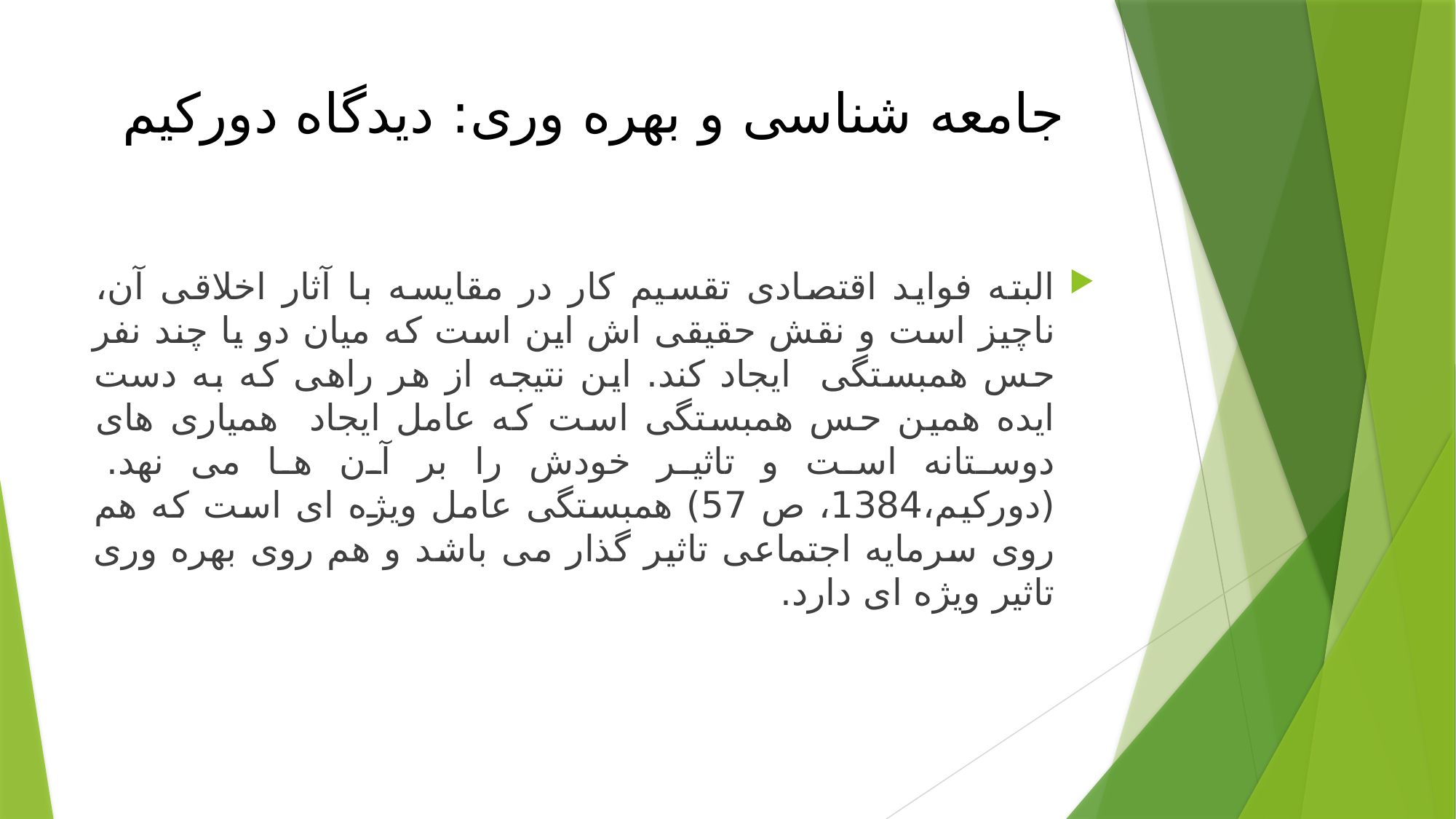

# جامعه شناسی و بهره وری: دیدگاه دورکیم
البته فواید اقتصادی تقسیم کار در مقایسه با آثار اخلاقی آن، ناچیز است و نقش حقیقی اش این است که میان دو یا چند نفر حس همبستگی  ایجاد کند. این نتیجه از هر راهی که به دست ایده همین حس همبستگی است که عامل ایجاد  همیاری های دوستانه است و تاثیر خودش را بر آن ها می نهد. (دورکیم،1384، ص 57) همبستگی عامل ویژه ای است که هم روی سرمایه اجتماعی تاثیر گذار می باشد و هم روی بهره وری تاثیر ویژه ای دارد.